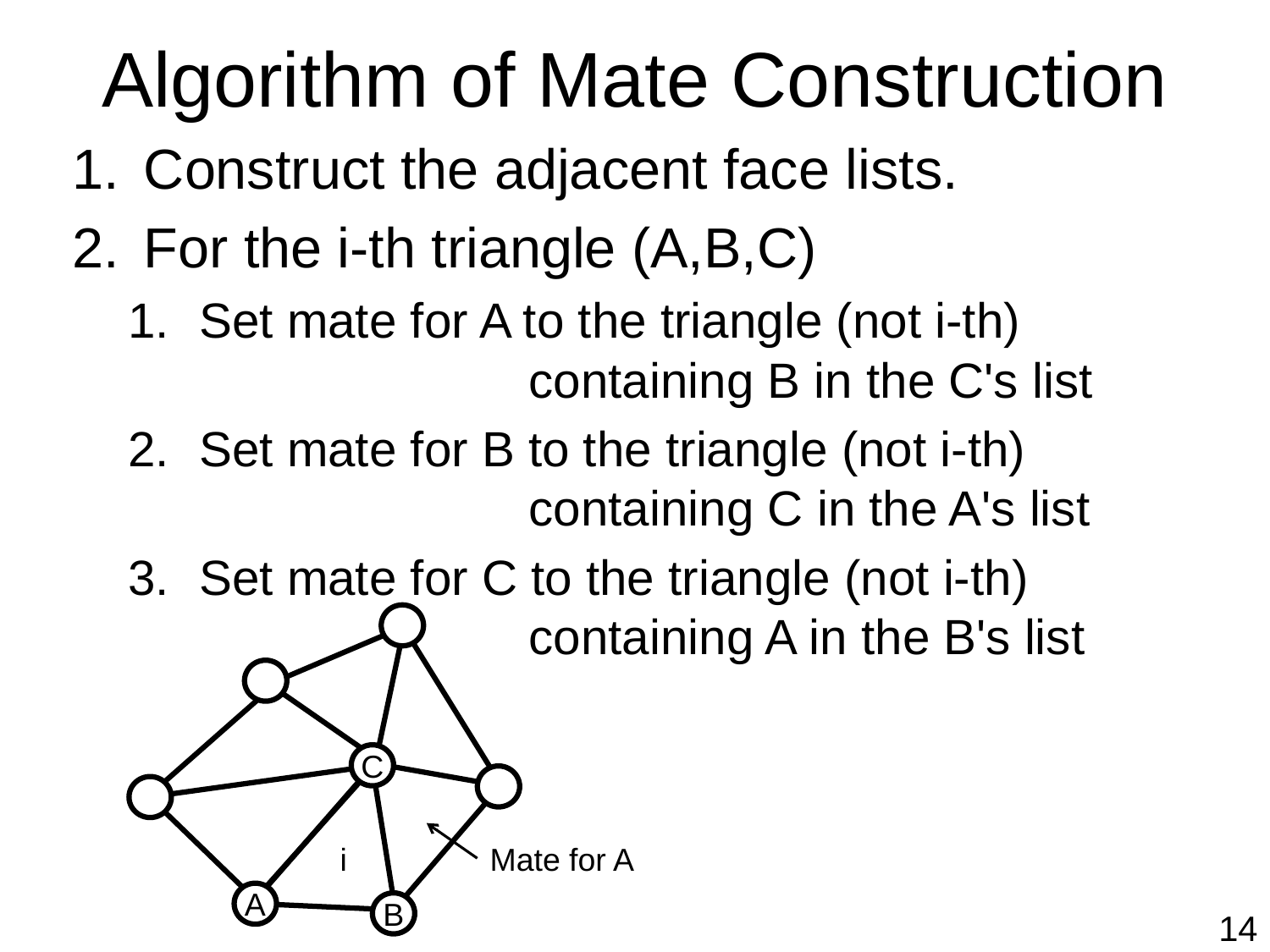

# Algorithm of Mate Construction
Construct the adjacent face lists.
For the i-th triangle (A,B,C)
Set mate for A to the triangle (not i-th)
                        containing B in the C's list
Set mate for B to the triangle (not i-th)
                        containing C in the A's list
Set mate for C to the triangle (not i-th)
                        containing A in the B's list

C

i
Mate for A
A
B
14